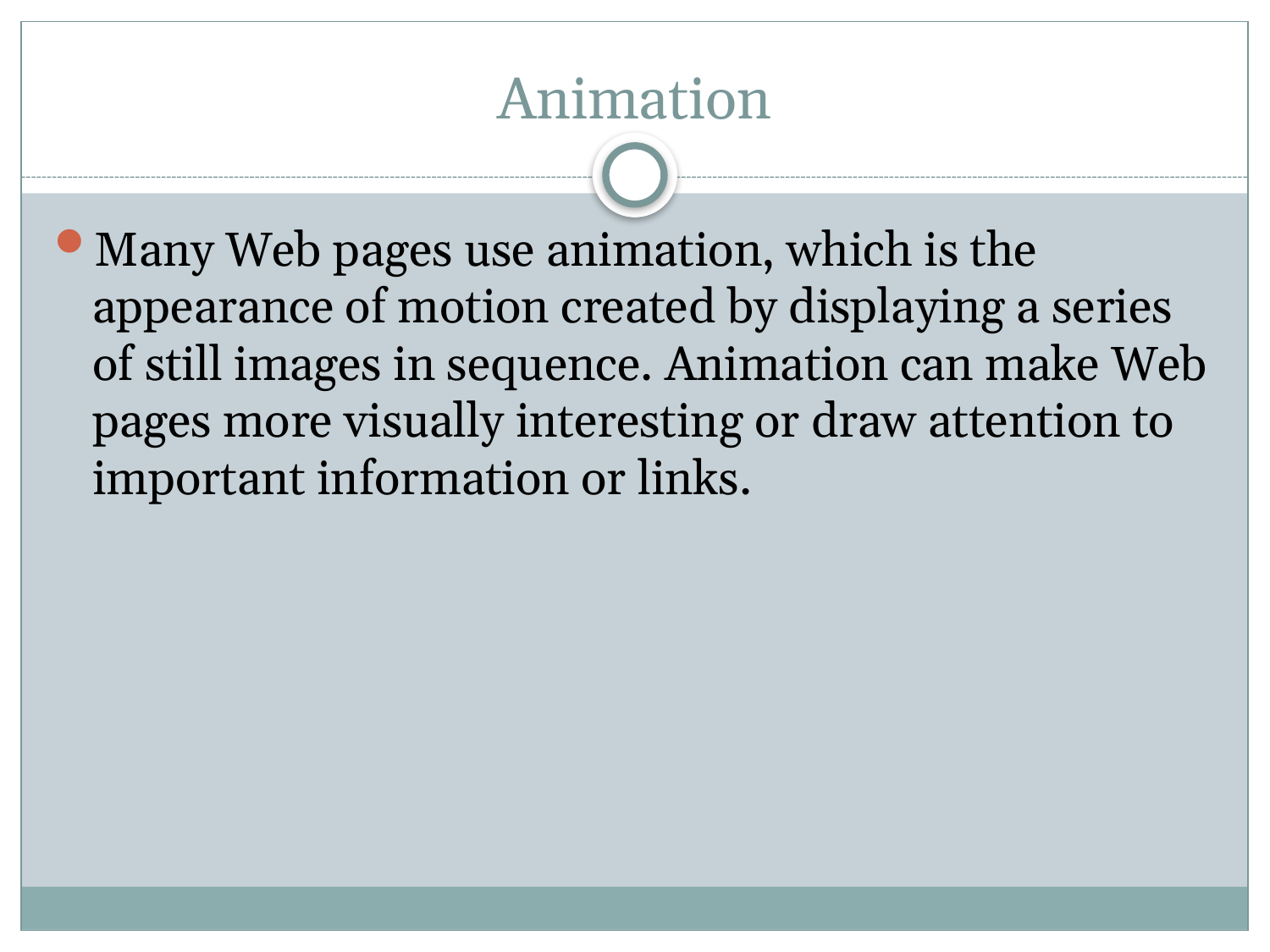

# Animation
Many Web pages use animation, which is the appearance of motion created by displaying a series of still images in sequence. Animation can make Web pages more visually interesting or draw attention to important information or links.